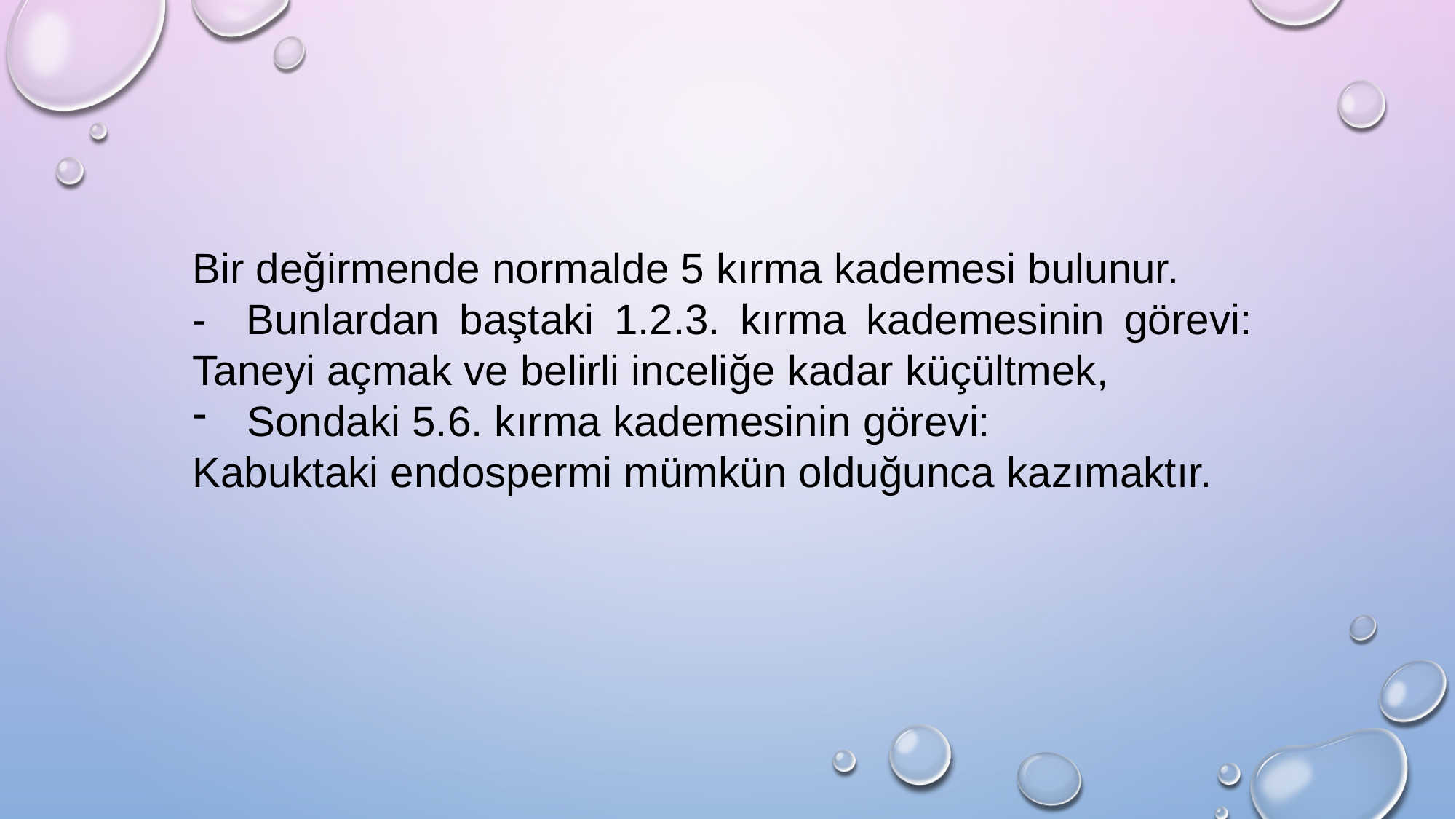

Bir değirmende normalde 5 kırma kademesi bulunur.
-  Bunlardan baştaki 1.2.3. kırma kademesinin görevi: Taneyi açmak ve belirli inceliğe kadar küçültmek,
Sondaki 5.6. kırma kademesinin görevi:
Kabuktaki endospermi mümkün olduğunca kazımaktır.